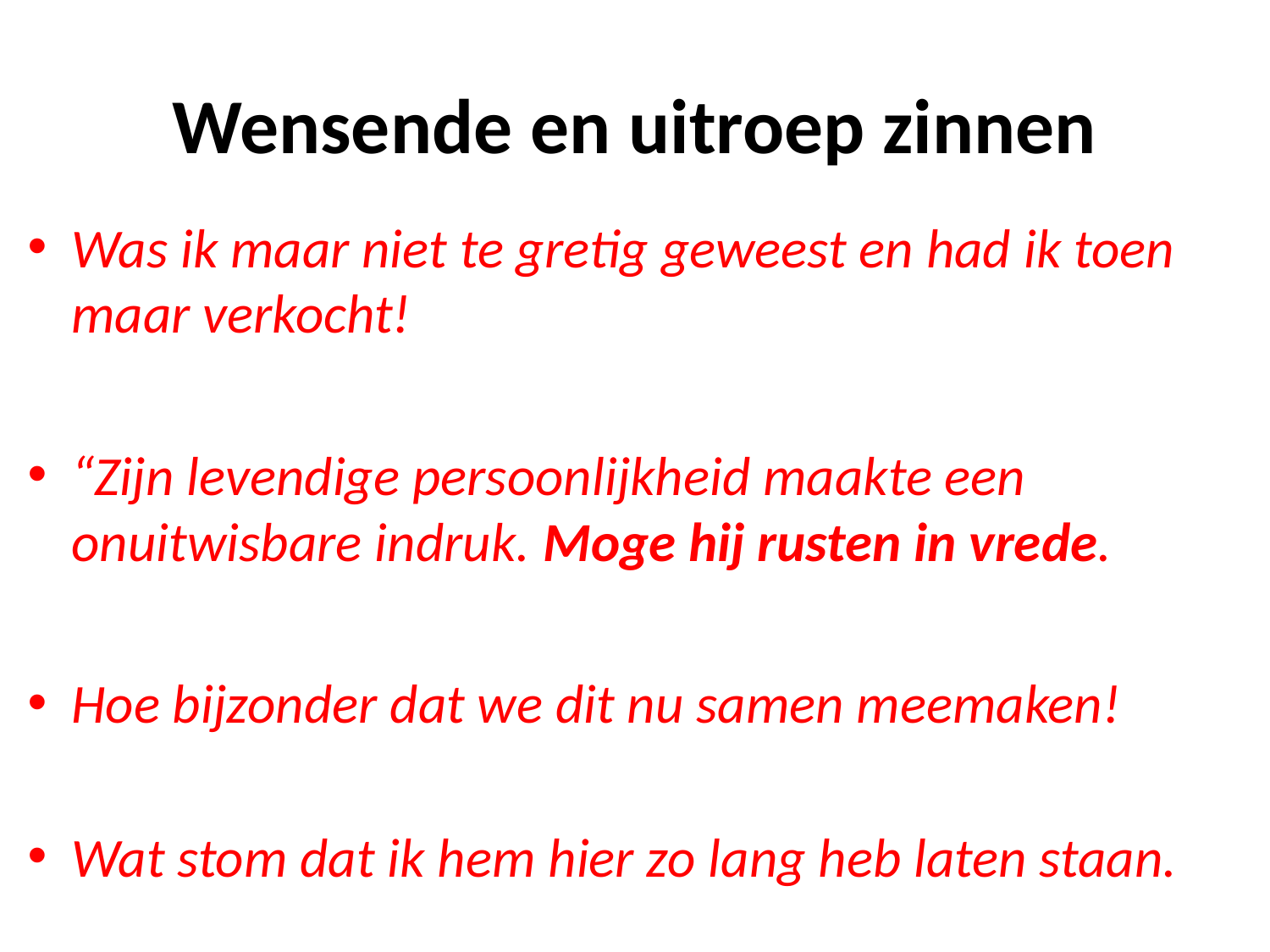

# Wensende en uitroep zinnen
Was ik maar niet te gretig ­geweest en had ik toen maar verkocht!

“Zijn levendige persoonlijkheid maakte een onuitwisbare indruk. Moge hij rusten in vrede.

Hoe bijzonder dat we dit nu samen meemaken!

Wat stom dat ik hem hier zo lang heb laten staan.